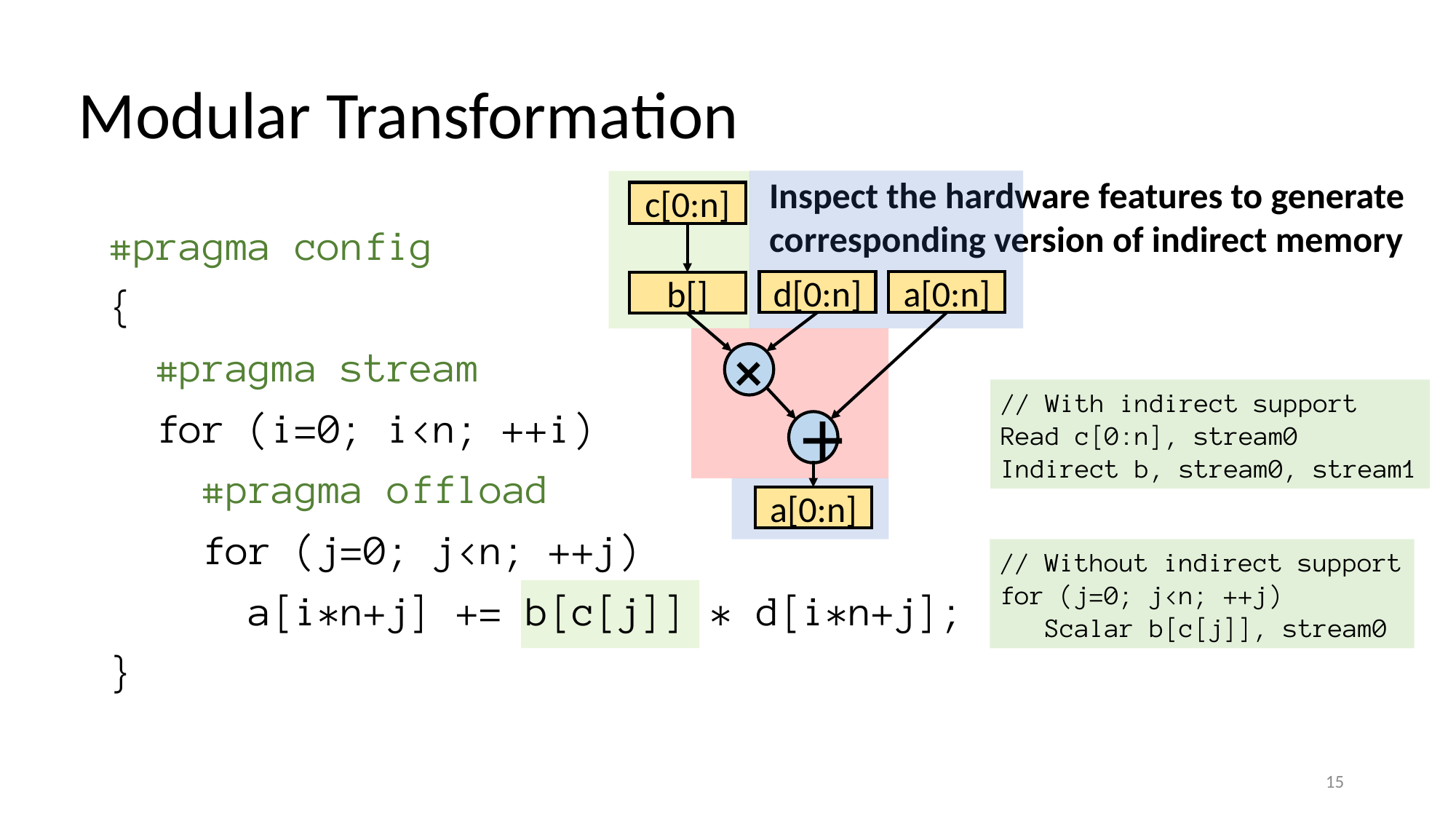

# Modular Transformation
Inspect the hardware features to generate corresponding version of indirect memory

c[0:n]
d[0:n]
a[0:n]
b[]

×
＋

a[0:n]
#pragma config
{
  #pragma stream
  for (i=0; i<n; ++i)
    #pragma offload
    for (j=0; j<n; ++j)
      a[i*n+j] += b[c[j]] * d[i*n+j];
}
// With indirect support
Read c[0:n], stream0
Indirect b, stream0, stream1
// Without indirect support
for (j=0; j<n; ++j)
   Scalar b[c[j]], stream0

15